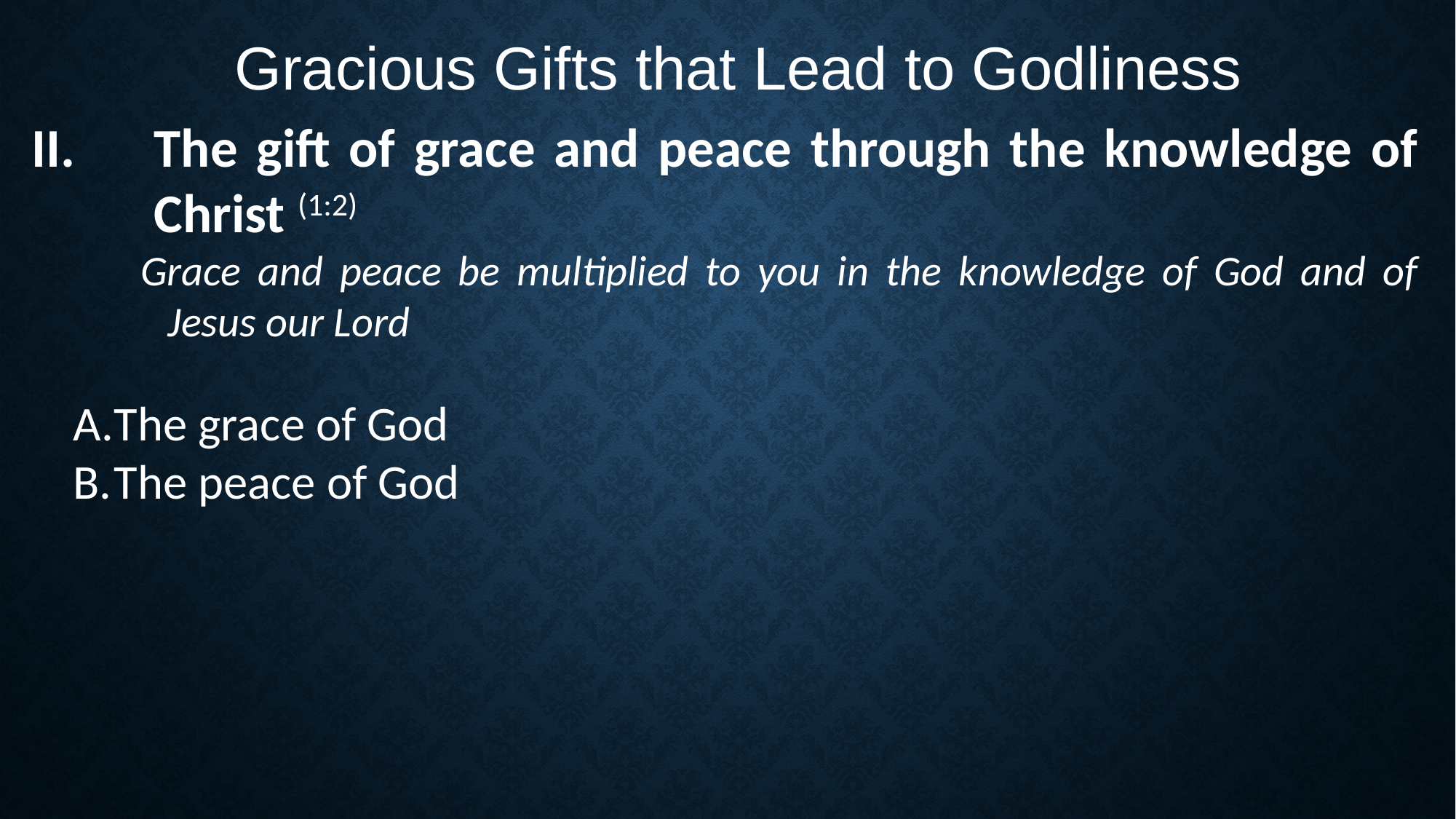

Gracious Gifts that Lead to Godliness
The gift of grace and peace through the knowledge of Christ (1:2)
Grace and peace be multiplied to you in the knowledge of God and of Jesus our Lord
The grace of God
The peace of God